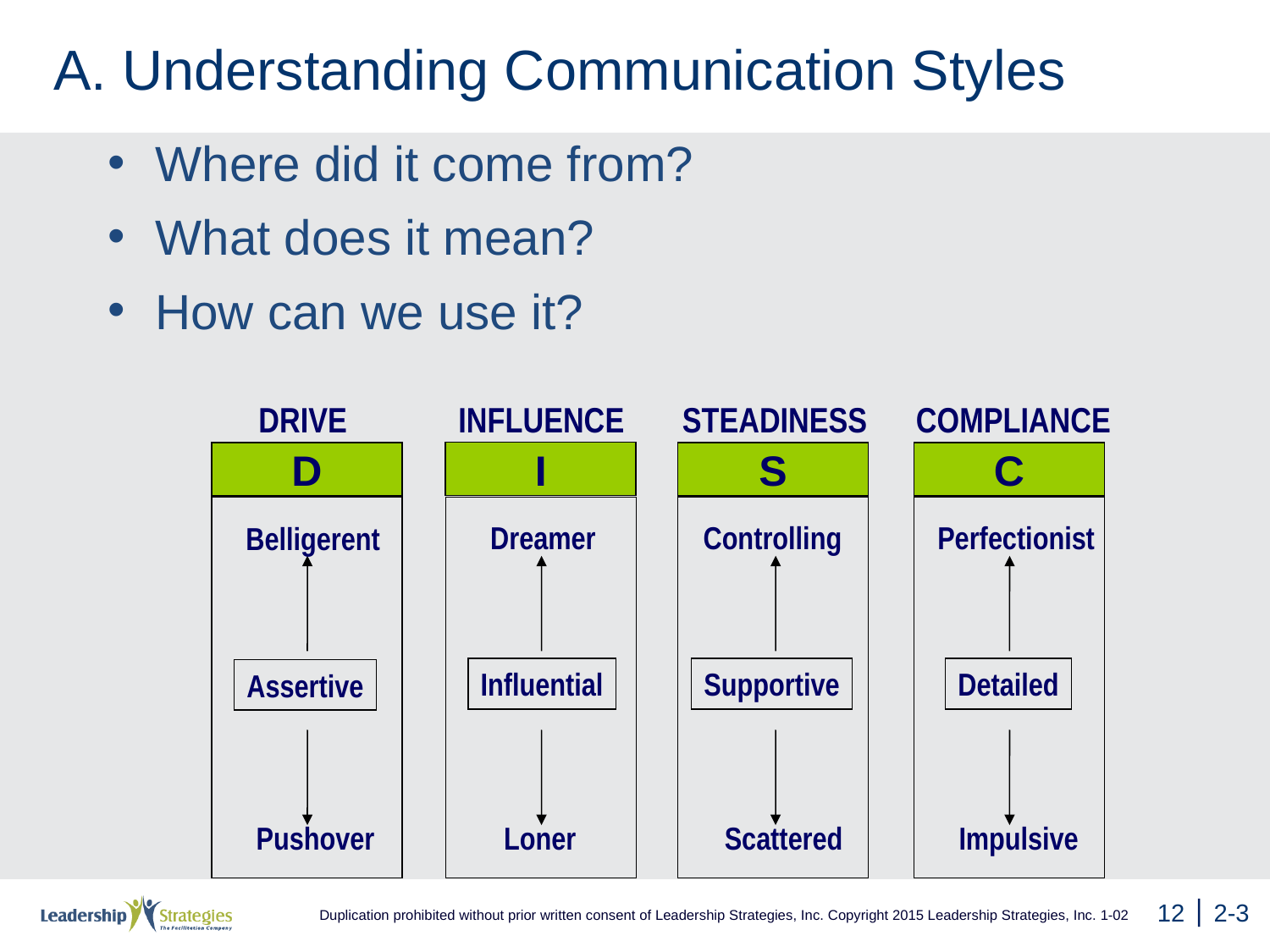

# A. Understanding Communication Styles
Where did it come from?
What does it mean?
How can we use it?
DRIVE
INFLUENCE
STEADINESS
COMPLIANCE
I
D
S
C

Dreamer
Controlling
Perfectionist
Belligerent

Influential
Supportive
Detailed
Assertive

Pushover
Loner
Scattered
Impulsive
12 | 2-3
12
Duplication prohibited without prior written consent of Leadership Strategies, Inc. Copyright 2015 Leadership Strategies, Inc. 1-02